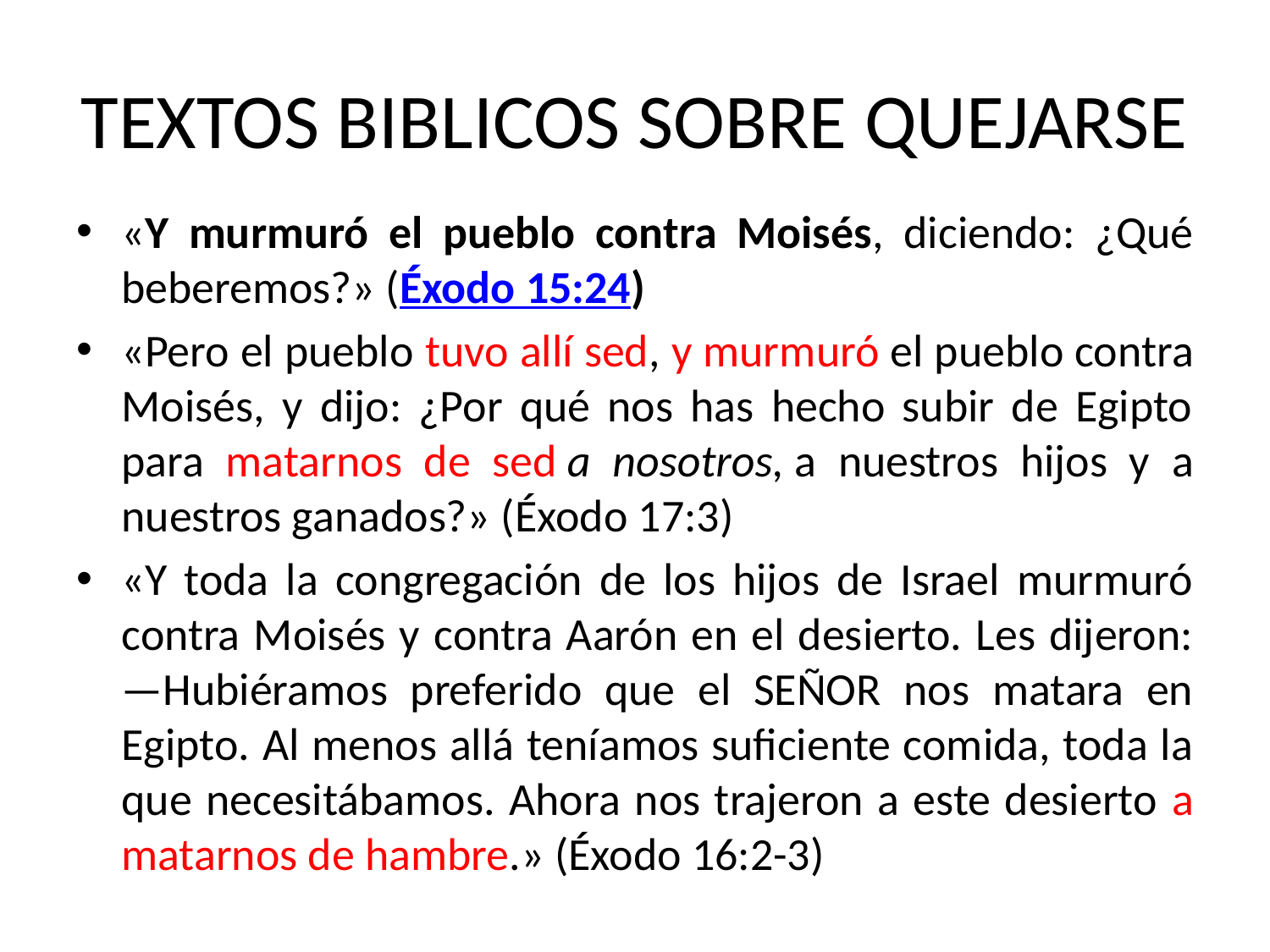

# TEXTOS BIBLICOS SOBRE QUEJARSE
«Y murmuró el pueblo contra Moisés, diciendo: ¿Qué beberemos?» (Éxodo 15:24)
«Pero el pueblo tuvo allí sed, y murmuró el pueblo contra Moisés, y dijo: ¿Por qué nos has hecho subir de Egipto para matarnos de sed a nosotros, a nuestros hijos y a nuestros ganados?» (Éxodo 17:3)
«Y toda la congregación de los hijos de Israel murmuró contra Moisés y contra Aarón en el desierto. Les dijeron: —Hubiéramos preferido que el SEÑOR nos matara en Egipto. Al menos allá teníamos suficiente comida, toda la que necesitábamos. Ahora nos trajeron a este desierto a matarnos de hambre.» (Éxodo 16:2-3)